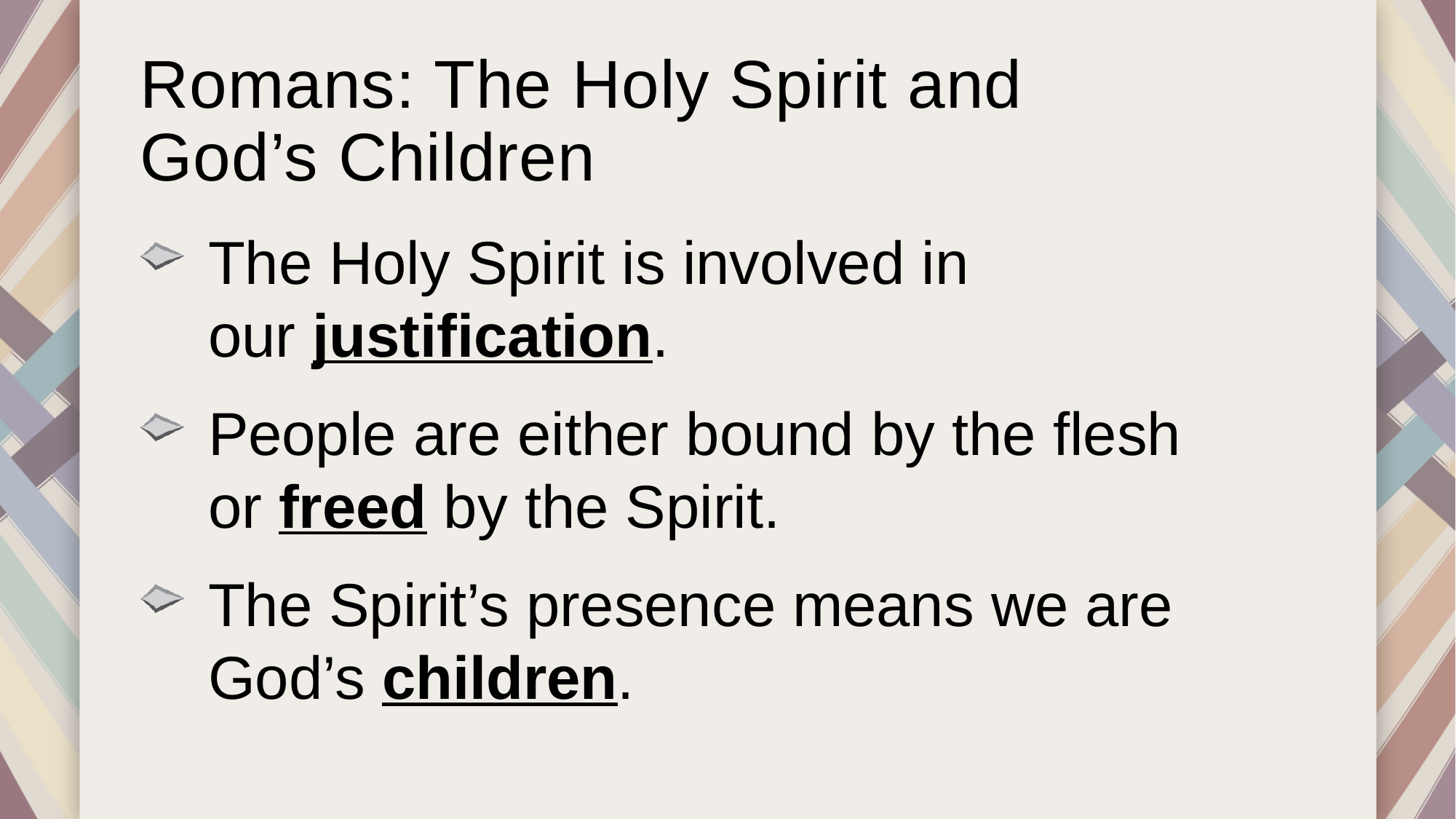

# Romans: The Holy Spirit and God’s Children
The Holy Spirit is involved in
our justification.
People are either bound by the flesh
or freed by the Spirit.
The Spirit’s presence means we are God’s children.